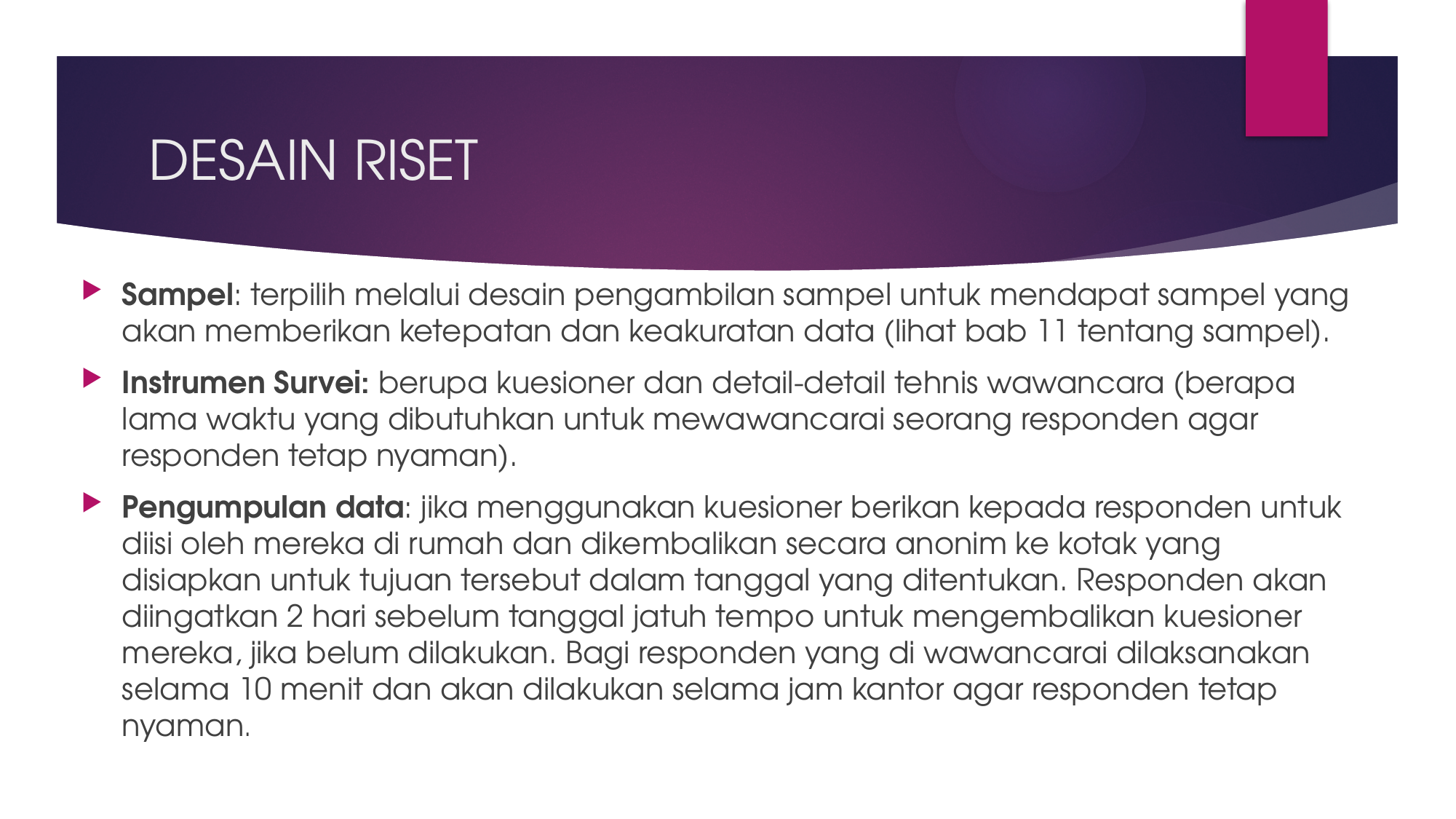

# DESAIN RISET
Sampel: terpilih melalui desain pengambilan sampel untuk mendapat sampel yang akan memberikan ketepatan dan keakuratan data (lihat bab 11 tentang sampel).
Instrumen Survei: berupa kuesioner dan detail-detail tehnis wawancara (berapa lama waktu yang dibutuhkan untuk mewawancarai seorang responden agar responden tetap nyaman).
Pengumpulan data: jika menggunakan kuesioner berikan kepada responden untuk diisi oleh mereka di rumah dan dikembalikan secara anonim ke kotak yang disiapkan untuk tujuan tersebut dalam tanggal yang ditentukan. Responden akan diingatkan 2 hari sebelum tanggal jatuh tempo untuk mengembalikan kuesioner mereka, jika belum dilakukan. Bagi responden yang di wawancarai dilaksanakan selama 10 menit dan akan dilakukan selama jam kantor agar responden tetap nyaman.